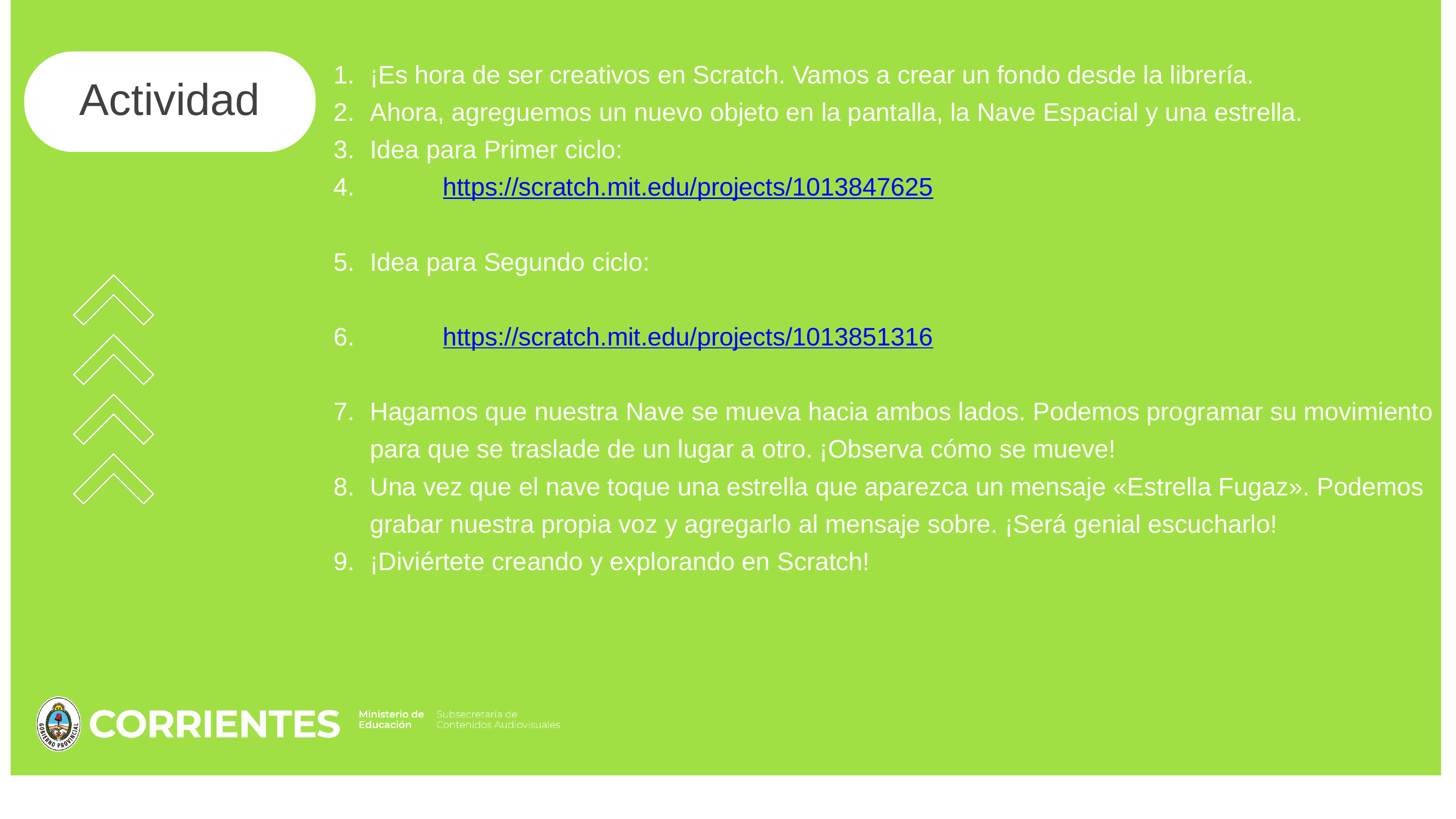

¡Es hora de ser creativos en Scratch. Vamos a crear un fondo desde la librería.
Ahora, agreguemos un nuevo objeto en la pantalla, la Nave Espacial y una estrella.
Idea para Primer ciclo:
	https://scratch.mit.edu/projects/1013847625

Idea para Segundo ciclo:

	https://scratch.mit.edu/projects/1013851316

Hagamos que nuestra Nave se mueva hacia ambos lados. Podemos programar su movimiento para que se traslade de un lugar a otro. ¡Observa cómo se mueve!
Una vez que el nave toque una estrella que aparezca un mensaje «Estrella Fugaz». Podemos grabar nuestra propia voz y agregarlo al mensaje sobre. ¡Será genial escucharlo!
¡Diviértete creando y explorando en Scratch!

Actividad